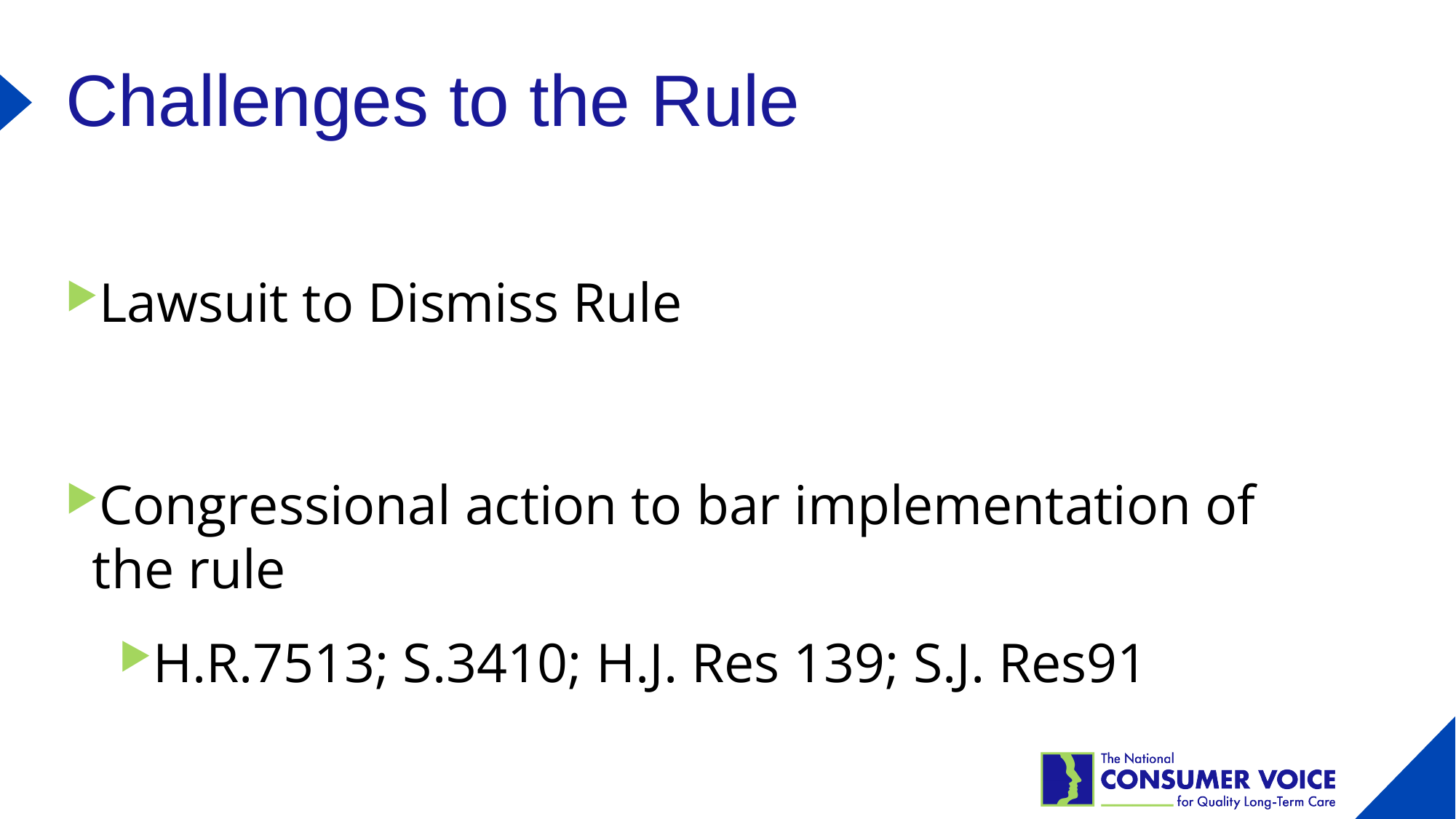

# Challenges to the Rule

Lawsuit to Dismiss Rule

Congressional action to bar implementation of the rule
H.R.7513; S.3410; H.J. Res 139; S.J. Res91